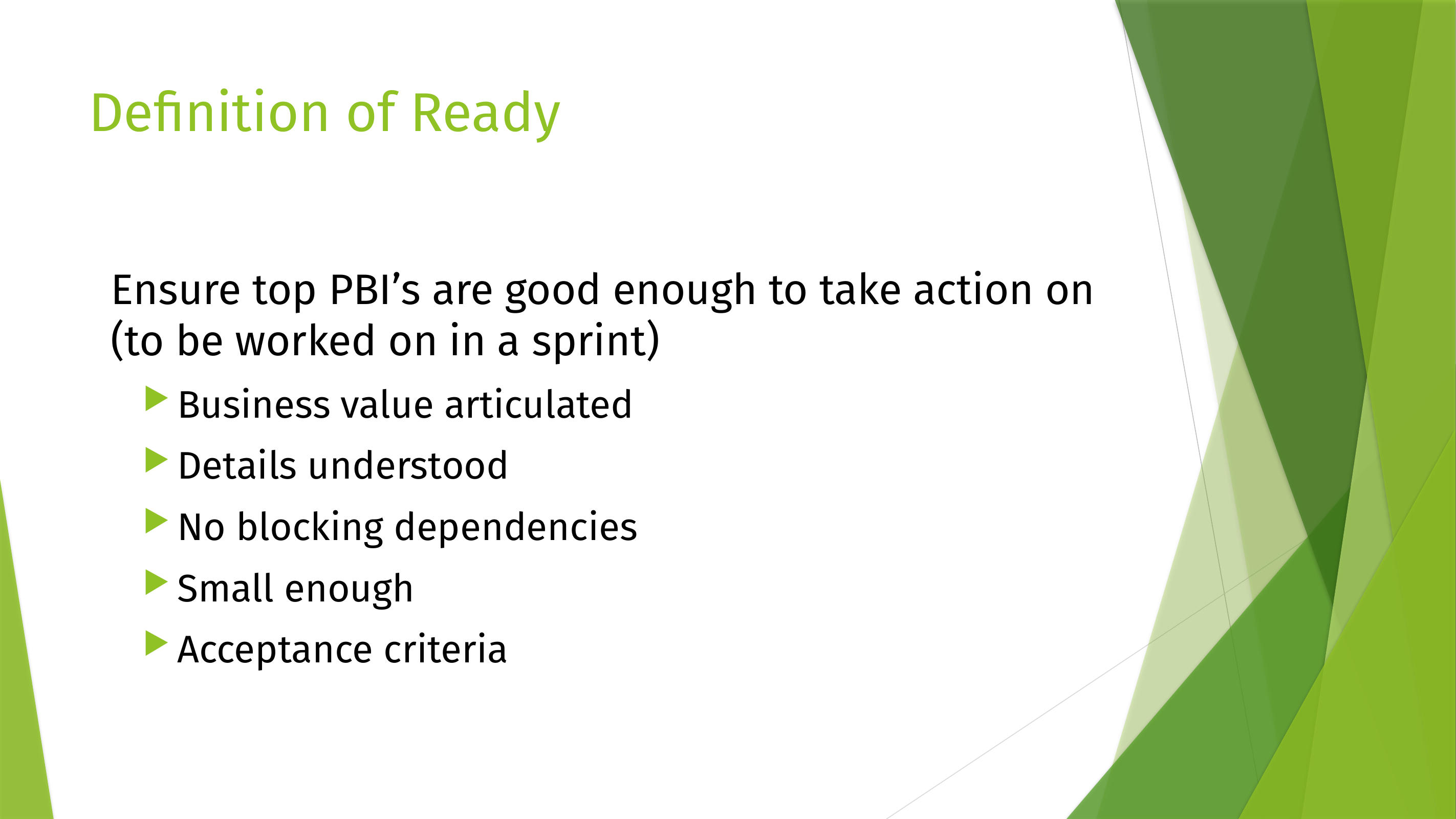

# Definition of Ready
Ensure top PBI’s are good enough to take action on (to be worked on in a sprint)
Business value articulated
Details understood
No blocking dependencies
Small enough
Acceptance criteria